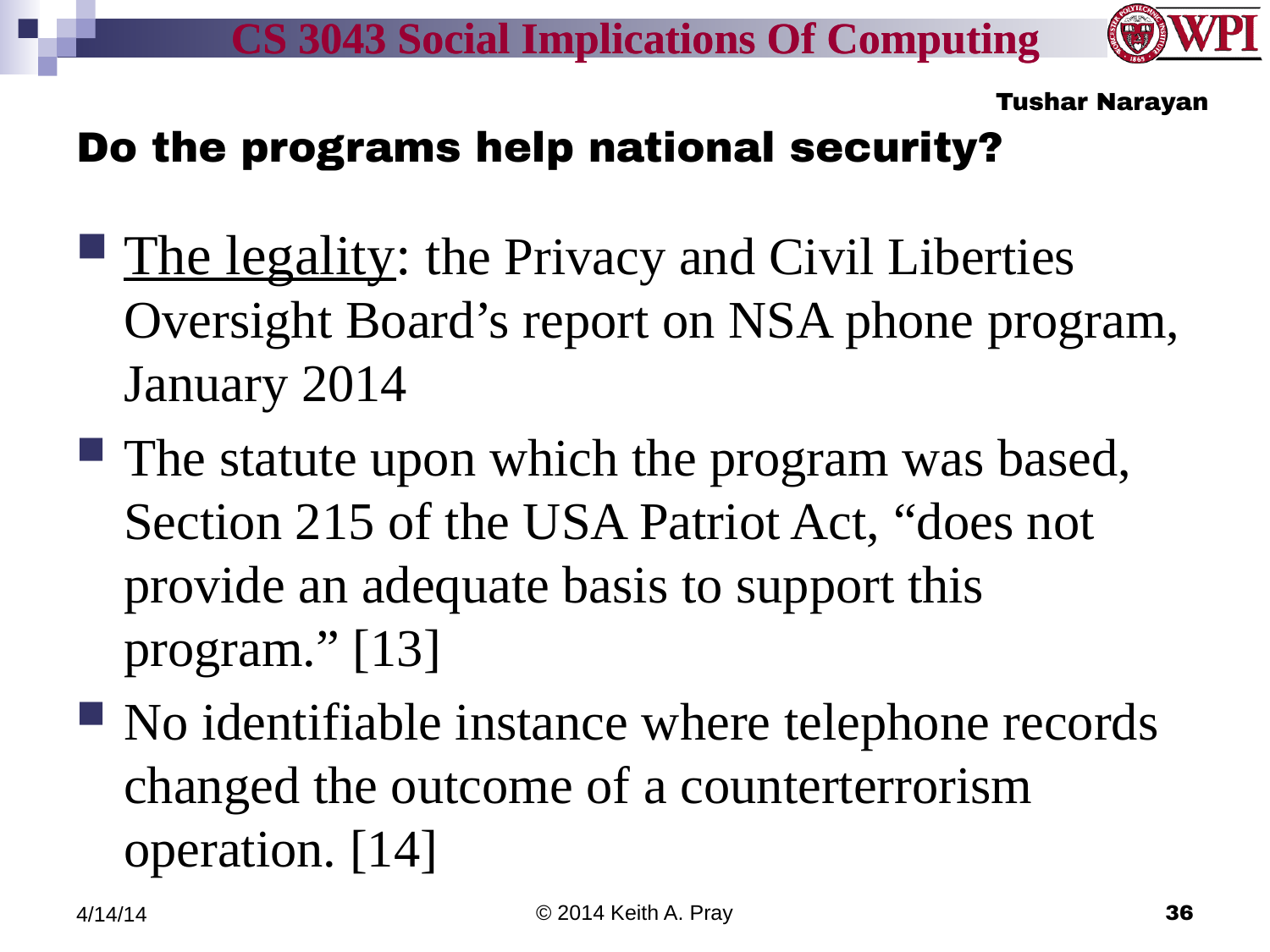

# Do the programs help national security?
Tushar Narayan
The legality: the Privacy and Civil Liberties Oversight Board’s report on NSA phone program, January 2014
The statute upon which the program was based, Section 215 of the USA Patriot Act, “does not provide an adequate basis to support this program.” [13]
No identifiable instance where telephone records changed the outcome of a counterterrorism operation. [14]
4/14/14
© 2014 Keith A. Pray
36